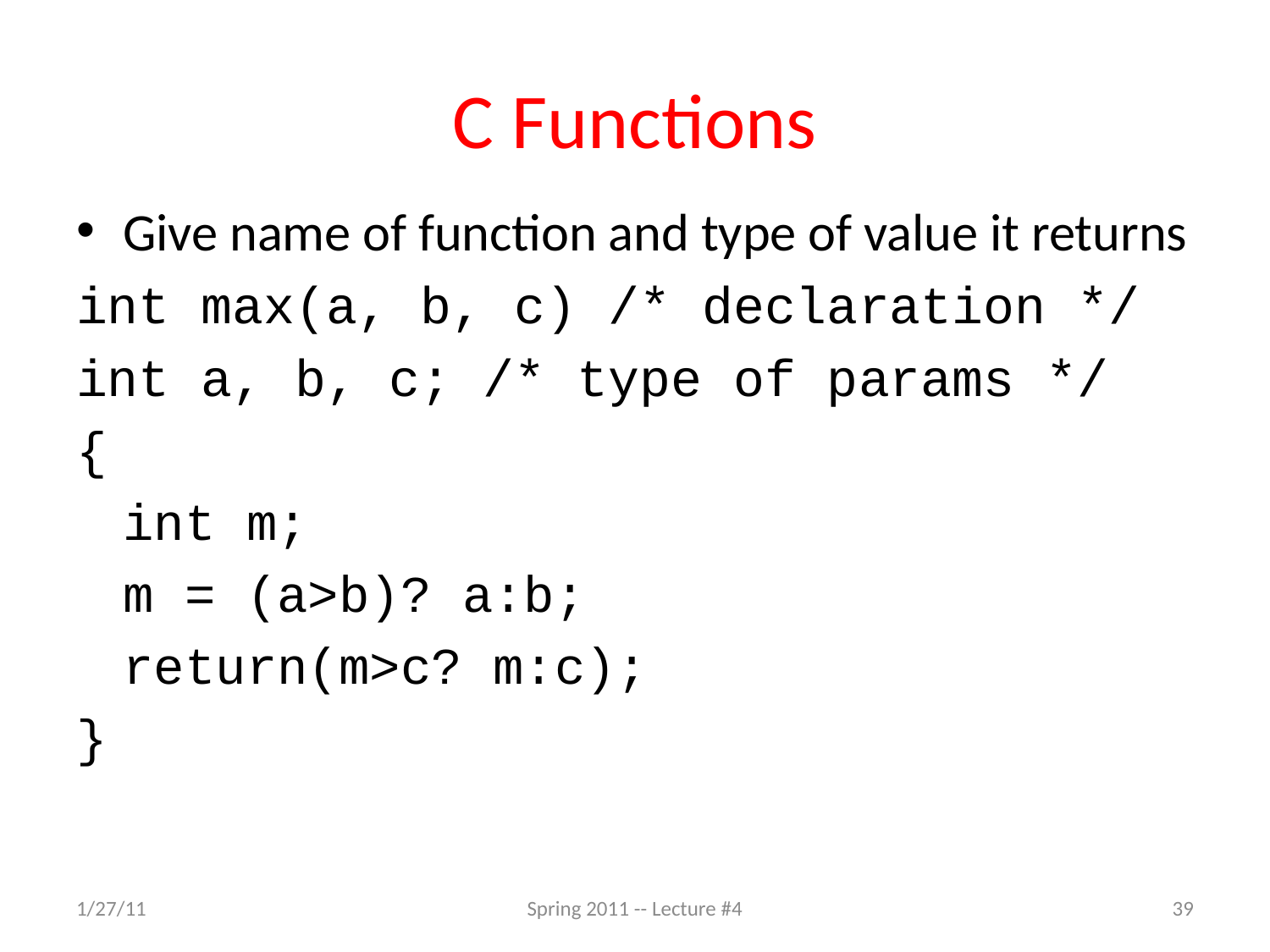

# C Functions
Give name of function and type of value it returns
int max(a, b, c) /* declaration */
int a, b, c; /* type of params */
{
	int m;
	m = (a>b)? a:b;
	return(m>c? m:c);
}

1/27/11
Spring 2011 -- Lecture #4
39